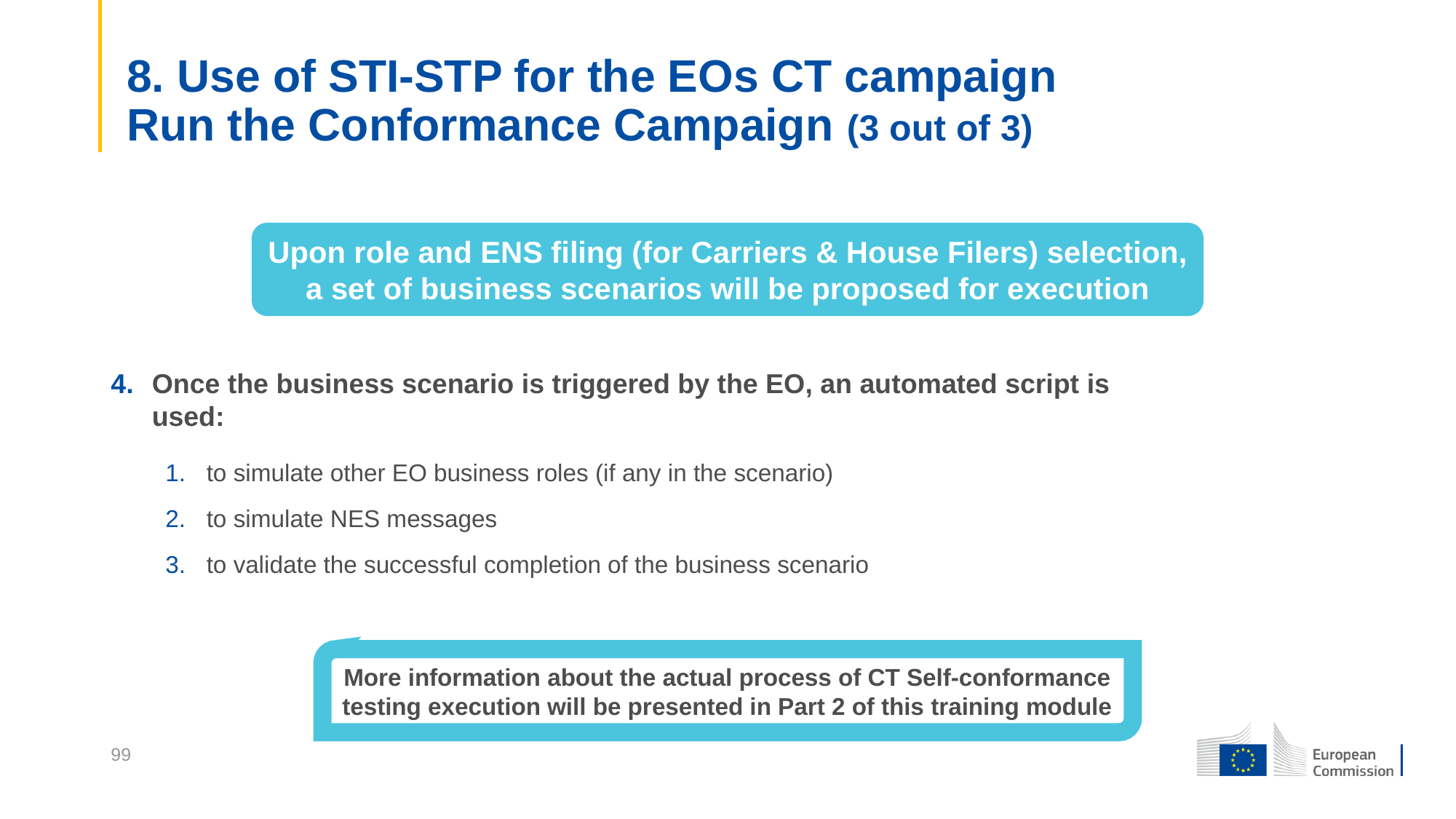

8. Use of STI-STP for the EOs CT campaign
Run the Conformance Campaign (3 out of 3)
Upon role and ENS filing (for Carriers & House Filers) selection, a set of business scenarios will be proposed for execution
Once the business scenario is triggered by the EO, an automated script is used:
to simulate other EO business roles (if any in the scenario)
to simulate NES messages
to validate the successful completion of the business scenario
More information about the actual process of CT Self-conformance testing execution will be presented in Part 2 of this training module
99